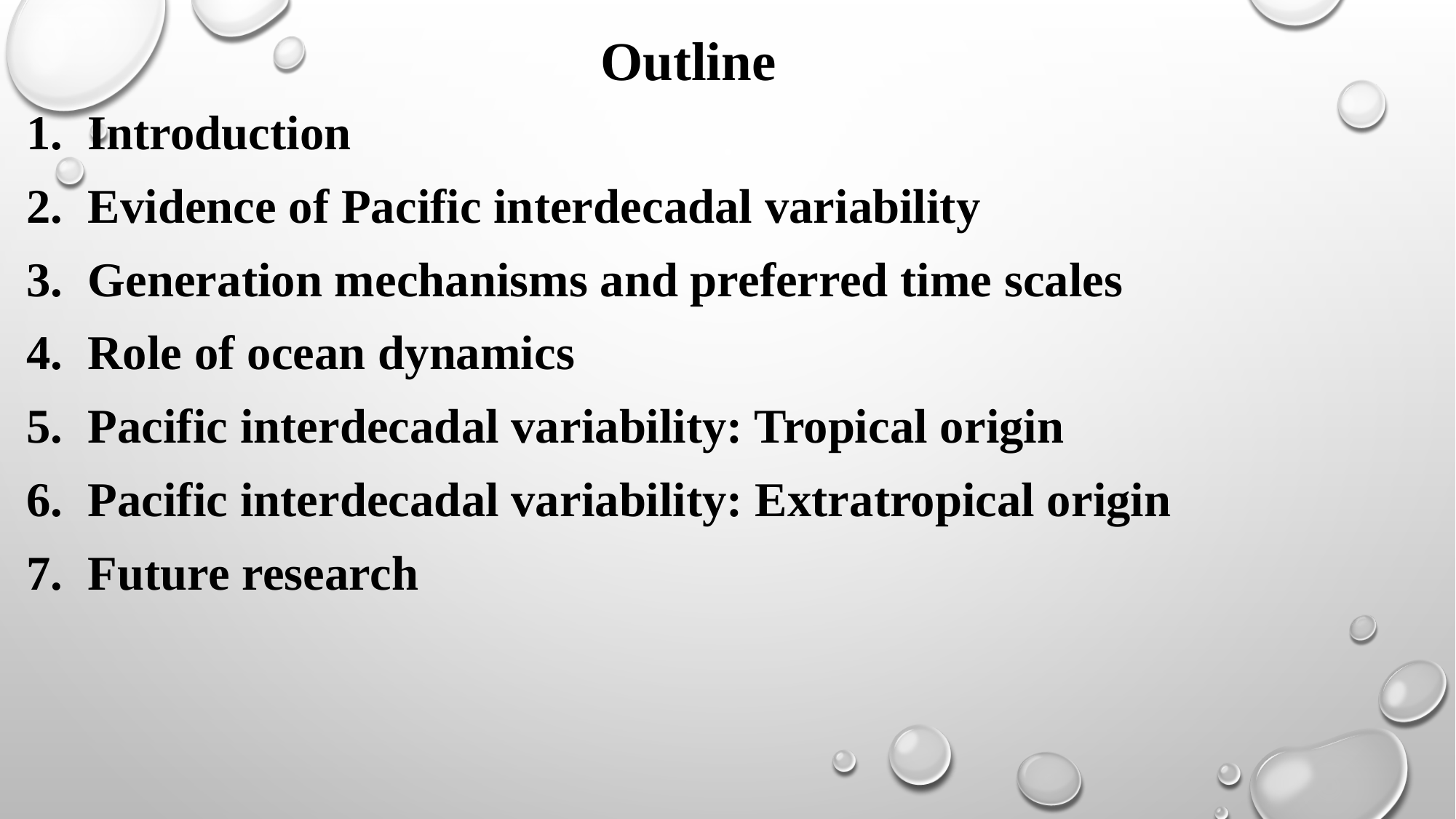

# Outline
Introduction
Evidence of Pacific interdecadal variability
Generation mechanisms and preferred time scales
Role of ocean dynamics
Pacific interdecadal variability: Tropical origin
Pacific interdecadal variability: Extratropical origin
Future research